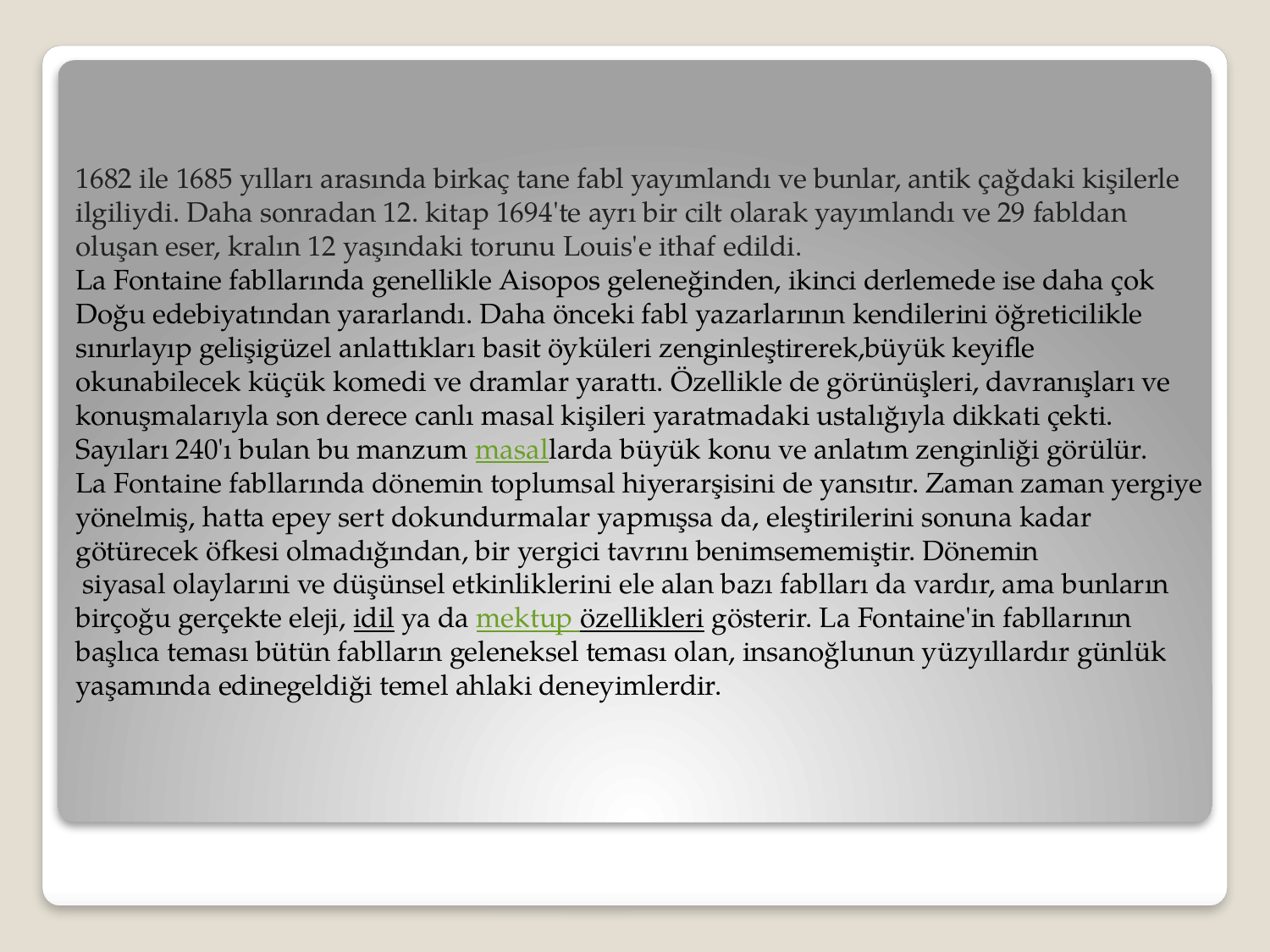

1682 ile 1685 yılları arasında birkaç tane fabl yayımlandı ve bunlar, antik çağdaki kişilerle ilgiliydi. Daha sonradan 12. kitap 1694'te ayrı bir cilt olarak yayımlandı ve 29 fabldan oluşan eser, kralın 12 yaşındaki torunu Louis'e ithaf edildi.
La Fontaine fabllarında genellikle Aisopos geleneğinden, ikinci derlemede ise daha çok Doğu edebiyatından yararlandı. Daha önceki fabl yazarlarının kendilerini öğreticilikle sınırlayıp gelişigüzel anlattıkları basit öyküleri zenginleştirerek,büyük keyifle okunabilecek küçük komedi ve dramlar yarattı. Özellikle de görünüşleri, davranışları ve konuşmalarıyla son derece canlı masal kişileri yaratmadaki ustalığıyla dikkati çekti.
Sayıları 240'ı bulan bu manzum masallarda büyük konu ve anlatım zenginliği görülür.
La Fontaine fabllarında dönemin toplumsal hiyerarşisini de yansıtır. Zaman zaman yergiye yönelmiş, hatta epey sert dokundurmalar yapmışsa da, eleştirilerini sonuna kadar götürecek öfkesi olmadığından, bir yergici tavrını benimsememiştir. Dönemin
 siyasal olaylarıni ve düşünsel etkinliklerini ele alan bazı fablları da vardır, ama bunların birçoğu gerçekte eleji, idil ya da mektup özellikleri gösterir. La Fontaine'in fabllarının başlıca teması bütün fablların geleneksel teması olan, insanoğlunun yüzyıllardır günlük yaşamında edinegeldiği temel ahlaki deneyimlerdir.